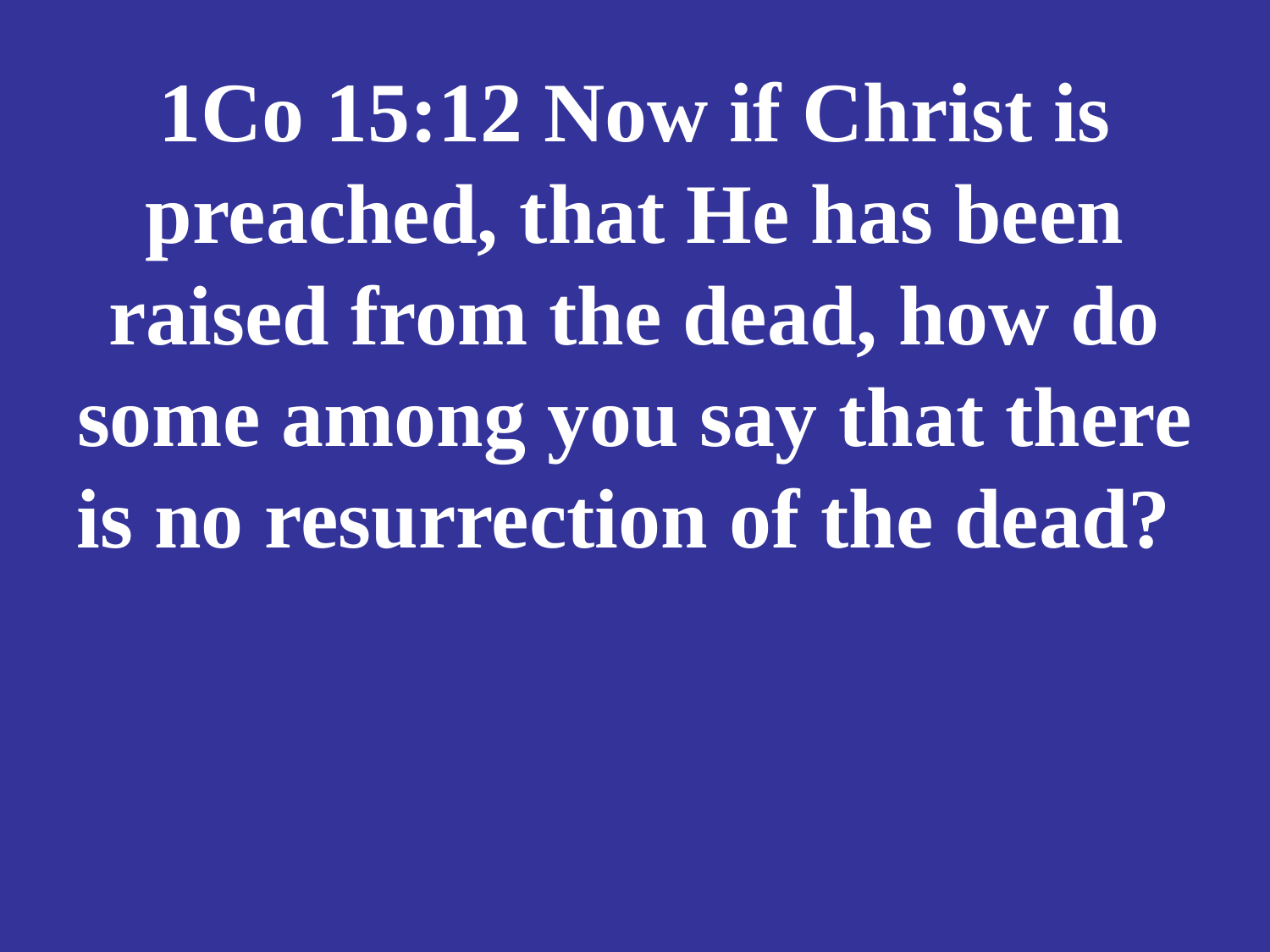

# 1Co 15:12 Now if Christ is preached, that He has been raised from the dead, how do some among you say that there is no resurrection of the dead?